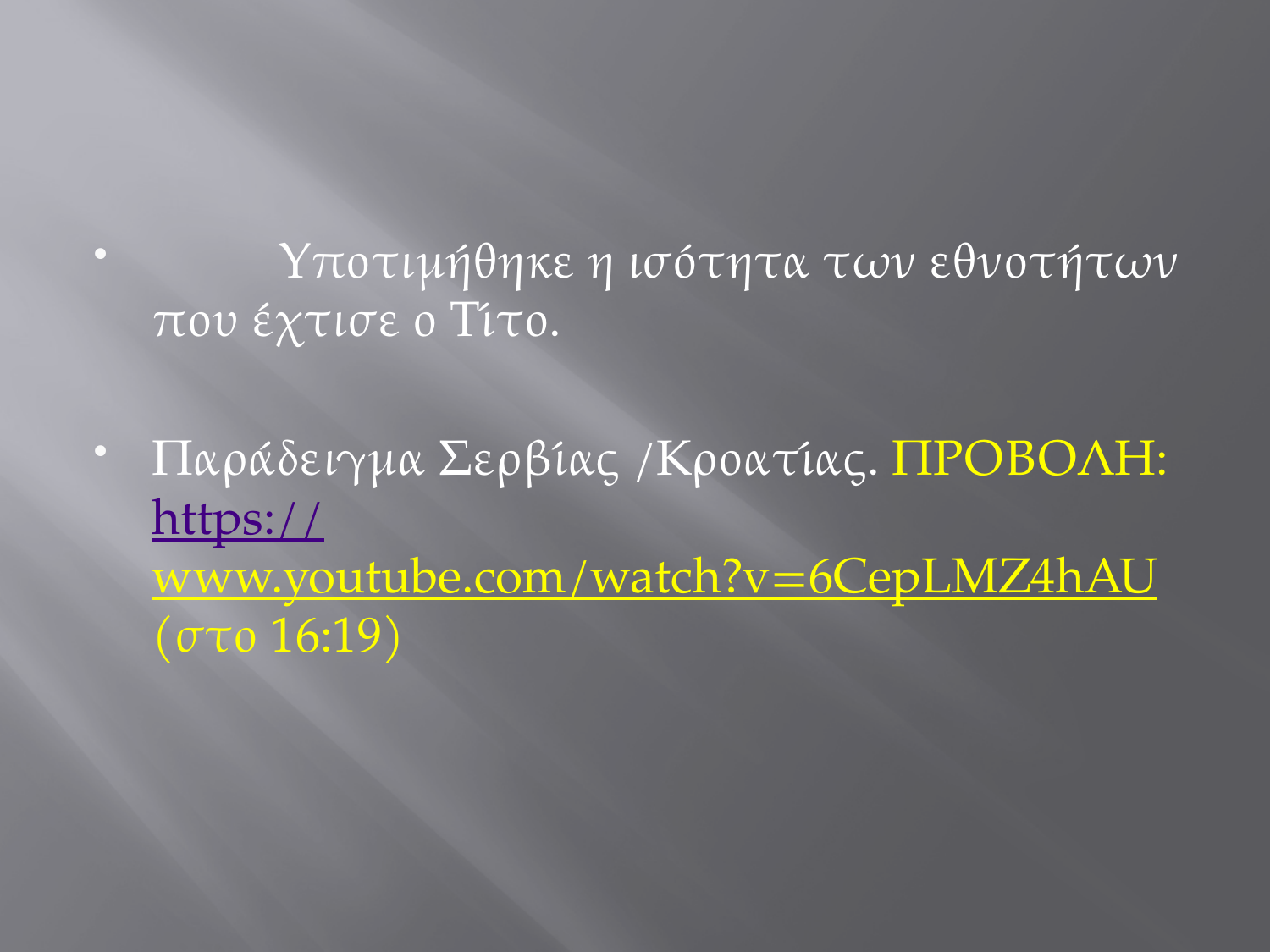

#
	Υποτιμήθηκε η ισότητα των εθνοτήτων που έχτισε ο Τίτο.

Παράδειγμα Σερβίας /Κροατίας. ΠΡΟΒΟΛΗ: https://www.youtube.com/watch?v=6CepLMZ4hAU (στο 16:19)